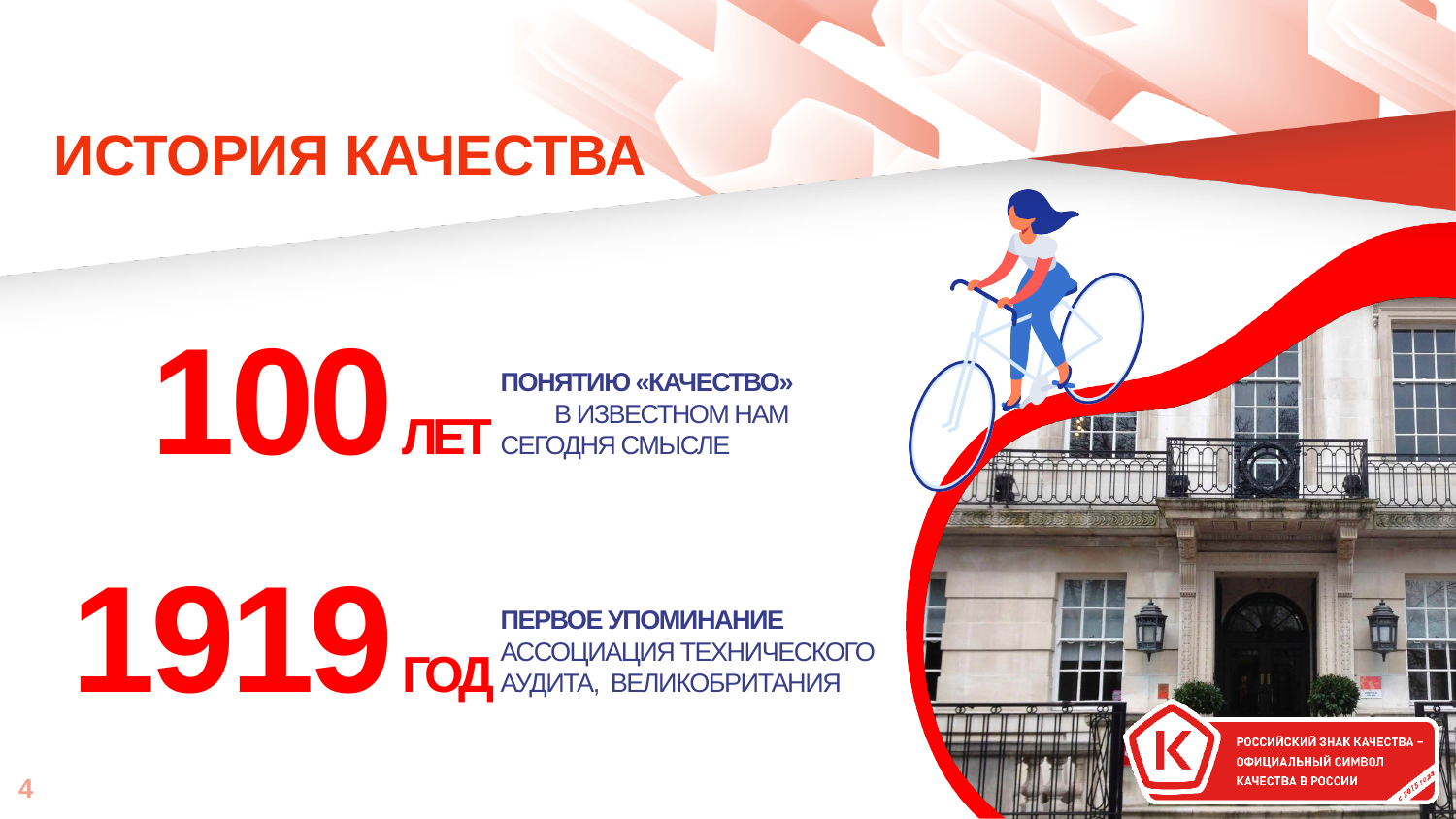

# ИСТОРИЯ КАЧЕСТВА
100 лет

ПОНЯТИЮ «КАЧЕСТВО»               В ИЗВЕСТНОМ НАМ СЕГОДНЯ СМЫСЛЕ
1919 год

ПЕРВОЕ УПОМИНАНИЕ
АССОЦИАЦИЯ ТЕХНИЧЕСКОГО АУДИТА,  ВЕЛИКОБРИТАНИЯ
4